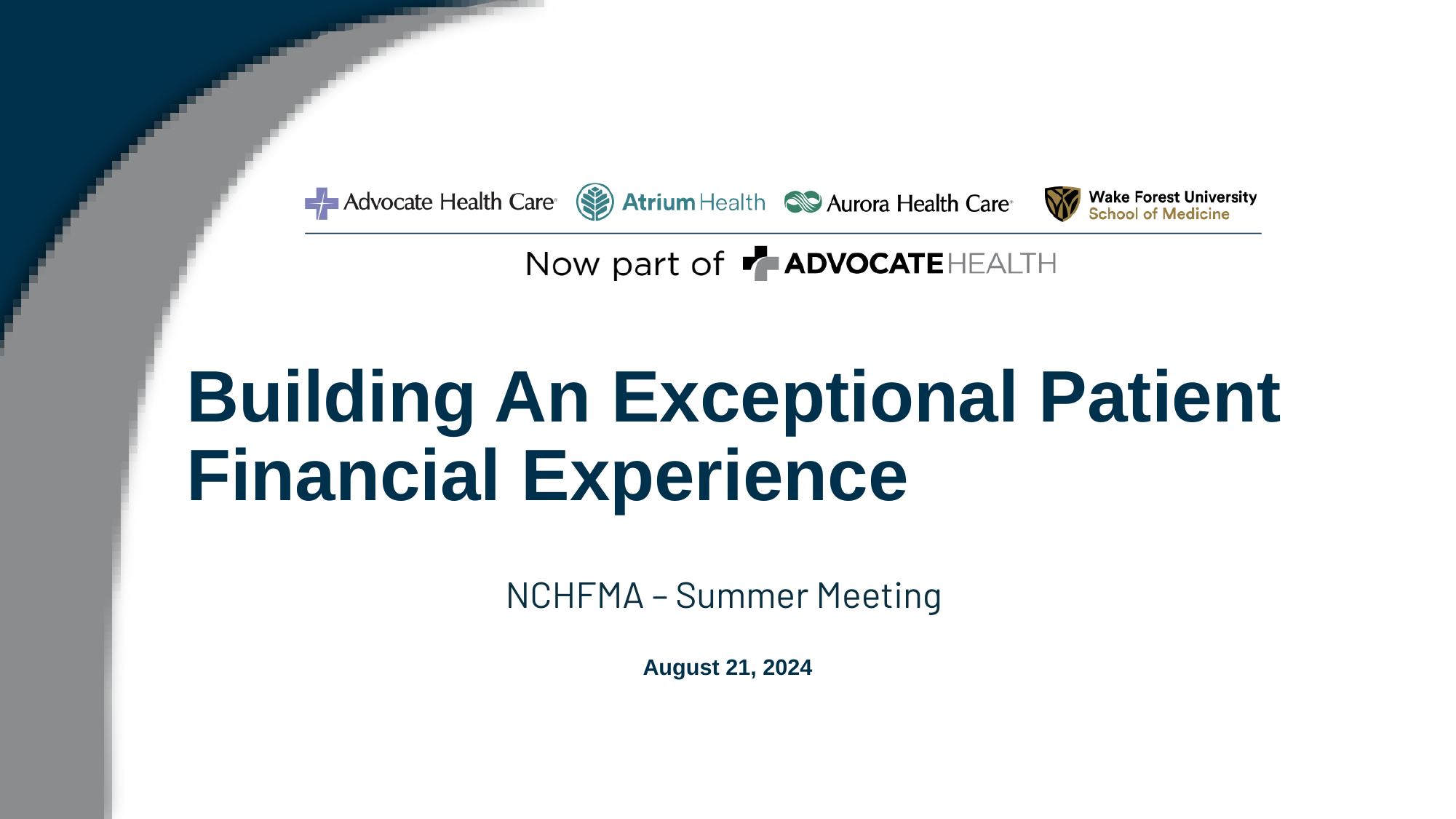

# Building An Exceptional Patient Financial Experience

NCHFMA – Summer Meeting
August 21, 2024